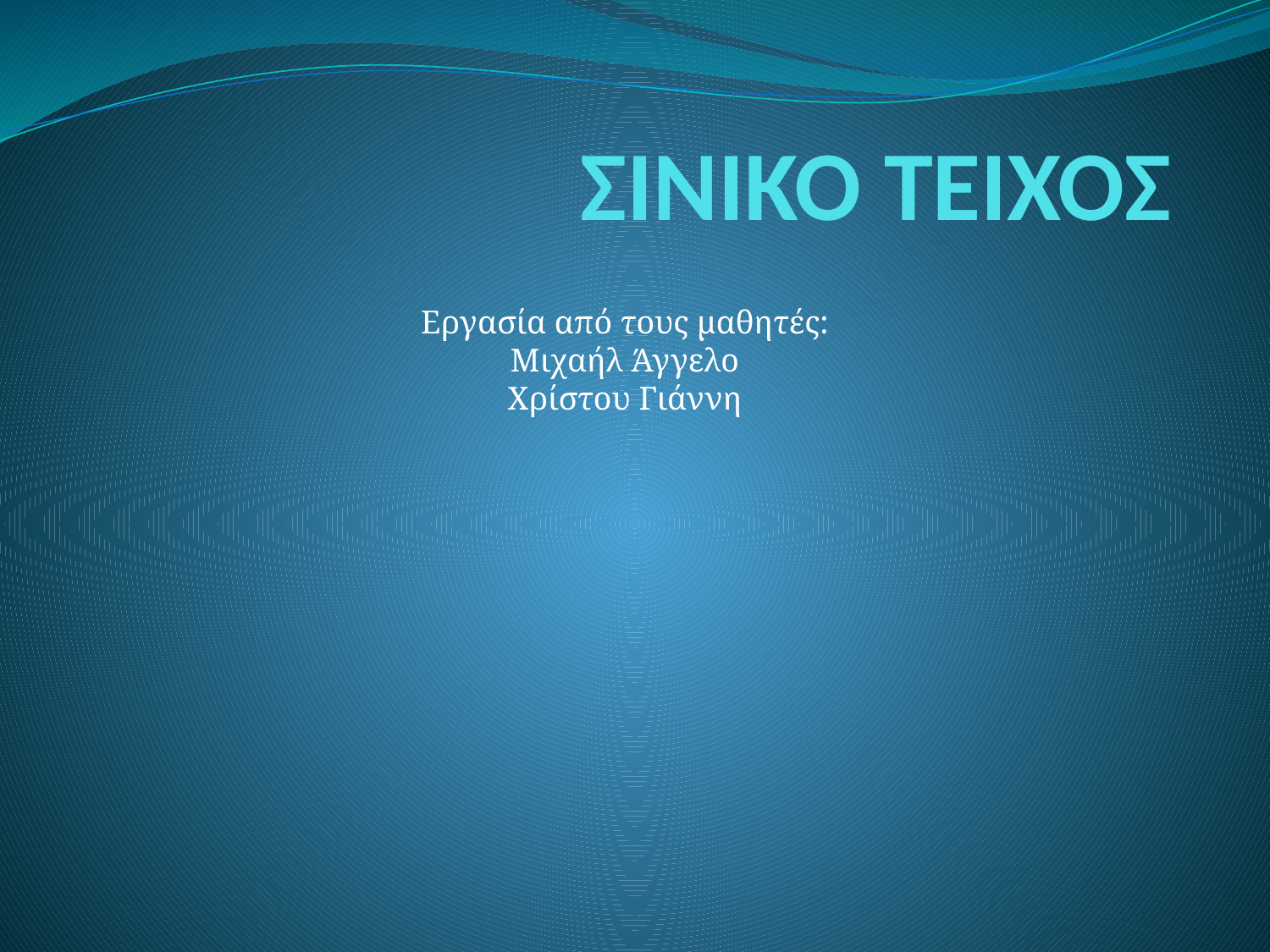

# ΣΙΝΙΚΟ ΤΕΙΧΟΣ
Εργασία από τους μαθητές:
Μιχαήλ Άγγελο
Χρίστου Γιάννη